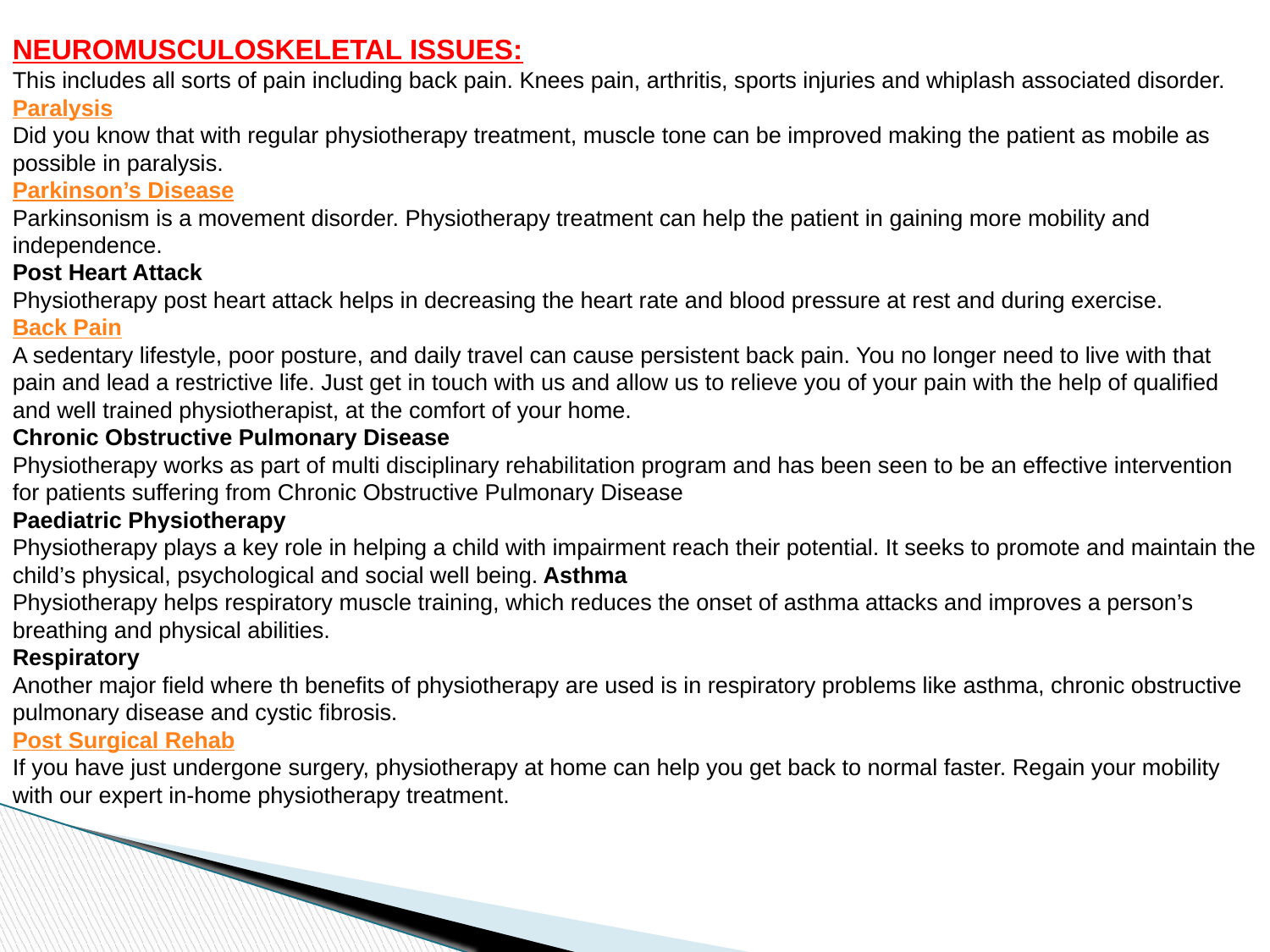

NEUROMUSCULOSKELETAL ISSUES:
This includes all sorts of pain including back pain. Knees pain, arthritis, sports injuries and whiplash associated disorder.
Paralysis
Did you know that with regular physiotherapy treatment, muscle tone can be improved making the patient as mobile as possible in paralysis.
Parkinson’s Disease
Parkinsonism is a movement disorder. Physiotherapy treatment can help the patient in gaining more mobility and independence.
Post Heart Attack
Physiotherapy post heart attack helps in decreasing the heart rate and blood pressure at rest and during exercise.
Back Pain
A sedentary lifestyle, poor posture, and daily travel can cause persistent back pain. You no longer need to live with that pain and lead a restrictive life. Just get in touch with us and allow us to relieve you of your pain with the help of qualified and well trained physiotherapist, at the comfort of your home.
Chronic Obstructive Pulmonary Disease
Physiotherapy works as part of multi disciplinary rehabilitation program and has been seen to be an effective intervention for patients suffering from Chronic Obstructive Pulmonary Disease
Paediatric Physiotherapy
Physiotherapy plays a key role in helping a child with impairment reach their potential. It seeks to promote and maintain the child’s physical, psychological and social well being. Asthma
Physiotherapy helps respiratory muscle training, which reduces the onset of asthma attacks and improves a person’s breathing and physical abilities.
Respiratory
Another major field where th benefits of physiotherapy are used is in respiratory problems like asthma, chronic obstructive pulmonary disease and cystic fibrosis.
Post Surgical Rehab
If you have just undergone surgery, physiotherapy at home can help you get back to normal faster. Regain your mobility with our expert in-home physiotherapy treatment.